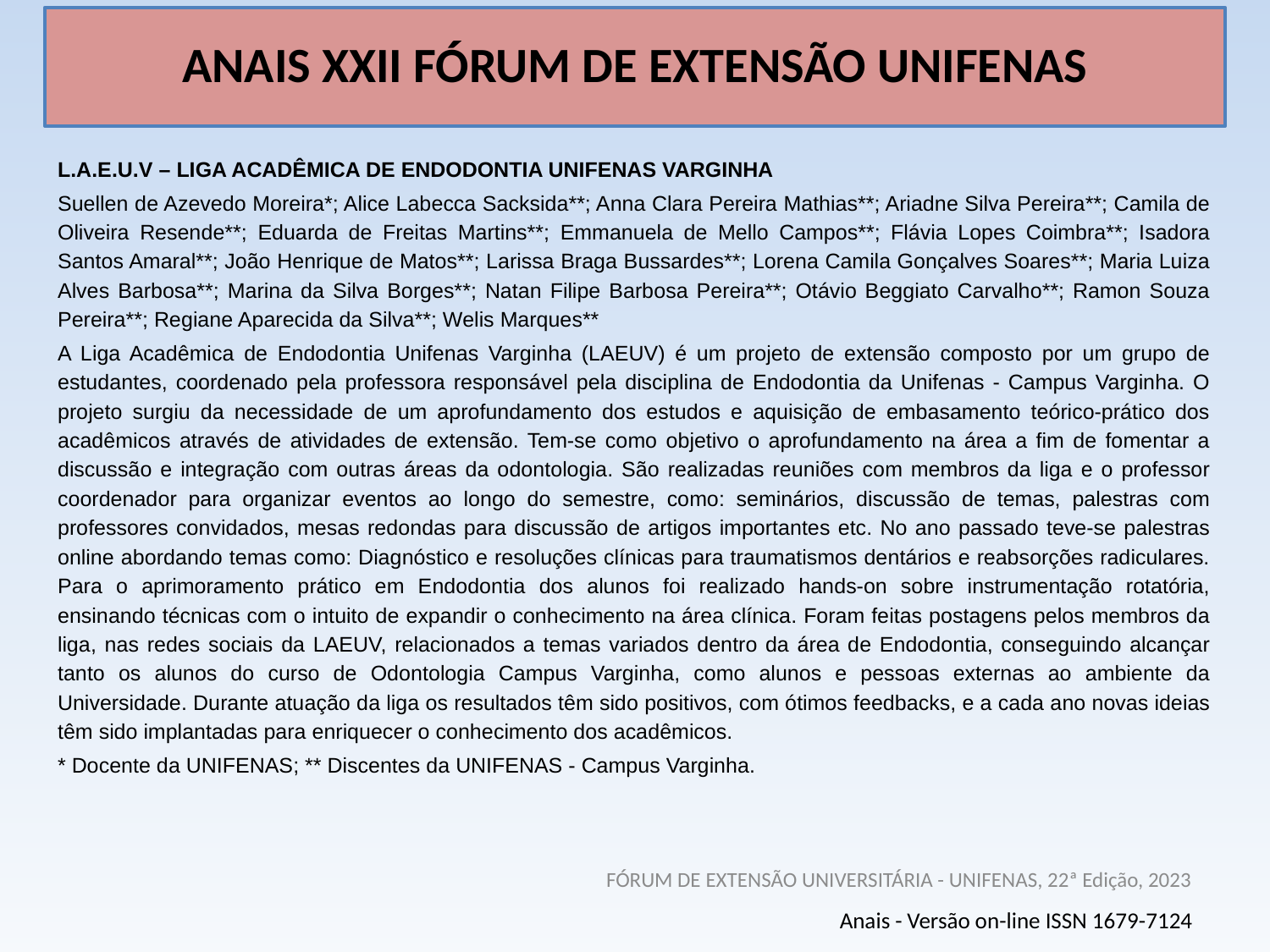

# ANAIS XXII FÓRUM DE EXTENSÃO UNIFENAS
L.A.E.U.V – LIGA ACADÊMICA DE ENDODONTIA UNIFENAS VARGINHA
Suellen de Azevedo Moreira*; Alice Labecca Sacksida**; Anna Clara Pereira Mathias**; Ariadne Silva Pereira**; Camila de Oliveira Resende**; Eduarda de Freitas Martins**; Emmanuela de Mello Campos**; Flávia Lopes Coimbra**; Isadora Santos Amaral**; João Henrique de Matos**; Larissa Braga Bussardes**; Lorena Camila Gonçalves Soares**; Maria Luiza Alves Barbosa**; Marina da Silva Borges**; Natan Filipe Barbosa Pereira**; Otávio Beggiato Carvalho**; Ramon Souza Pereira**; Regiane Aparecida da Silva**; Welis Marques**
A Liga Acadêmica de Endodontia Unifenas Varginha (LAEUV) é um projeto de extensão composto por um grupo de estudantes, coordenado pela professora responsável pela disciplina de Endodontia da Unifenas - Campus Varginha. O projeto surgiu da necessidade de um aprofundamento dos estudos e aquisição de embasamento teórico-prático dos acadêmicos através de atividades de extensão. Tem-se como objetivo o aprofundamento na área a fim de fomentar a discussão e integração com outras áreas da odontologia. São realizadas reuniões com membros da liga e o professor coordenador para organizar eventos ao longo do semestre, como: seminários, discussão de temas, palestras com professores convidados, mesas redondas para discussão de artigos importantes etc. No ano passado teve-se palestras online abordando temas como: Diagnóstico e resoluções clínicas para traumatismos dentários e reabsorções radiculares. Para o aprimoramento prático em Endodontia dos alunos foi realizado hands-on sobre instrumentação rotatória, ensinando técnicas com o intuito de expandir o conhecimento na área clínica. Foram feitas postagens pelos membros da liga, nas redes sociais da LAEUV, relacionados a temas variados dentro da área de Endodontia, conseguindo alcançar tanto os alunos do curso de Odontologia Campus Varginha, como alunos e pessoas externas ao ambiente da Universidade. Durante atuação da liga os resultados têm sido positivos, com ótimos feedbacks, e a cada ano novas ideias têm sido implantadas para enriquecer o conhecimento dos acadêmicos.
* Docente da UNIFENAS; ** Discentes da UNIFENAS - Campus Varginha.

FÓRUM DE EXTENSÃO UNIVERSITÁRIA - UNIFENAS, 22ª Edição, 2023
Anais - Versão on-line ISSN 1679-7124